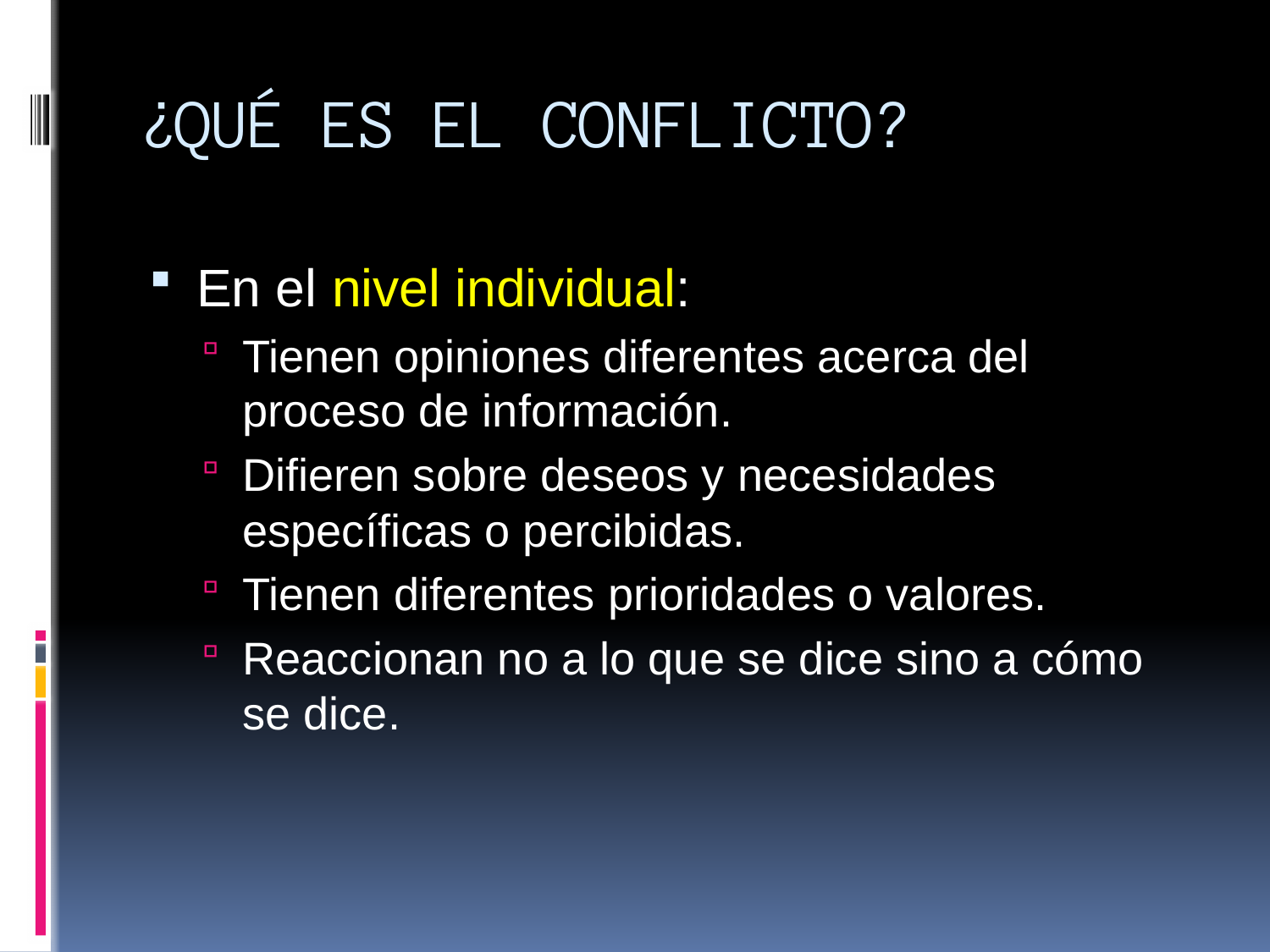

# ¿QUÉ ES EL CONFLICTO?
En el nivel individual:
Tienen opiniones diferentes acerca del proceso de información.
Difieren sobre deseos y necesidades específicas o percibidas.
Tienen diferentes prioridades o valores.
Reaccionan no a lo que se dice sino a cómo se dice.